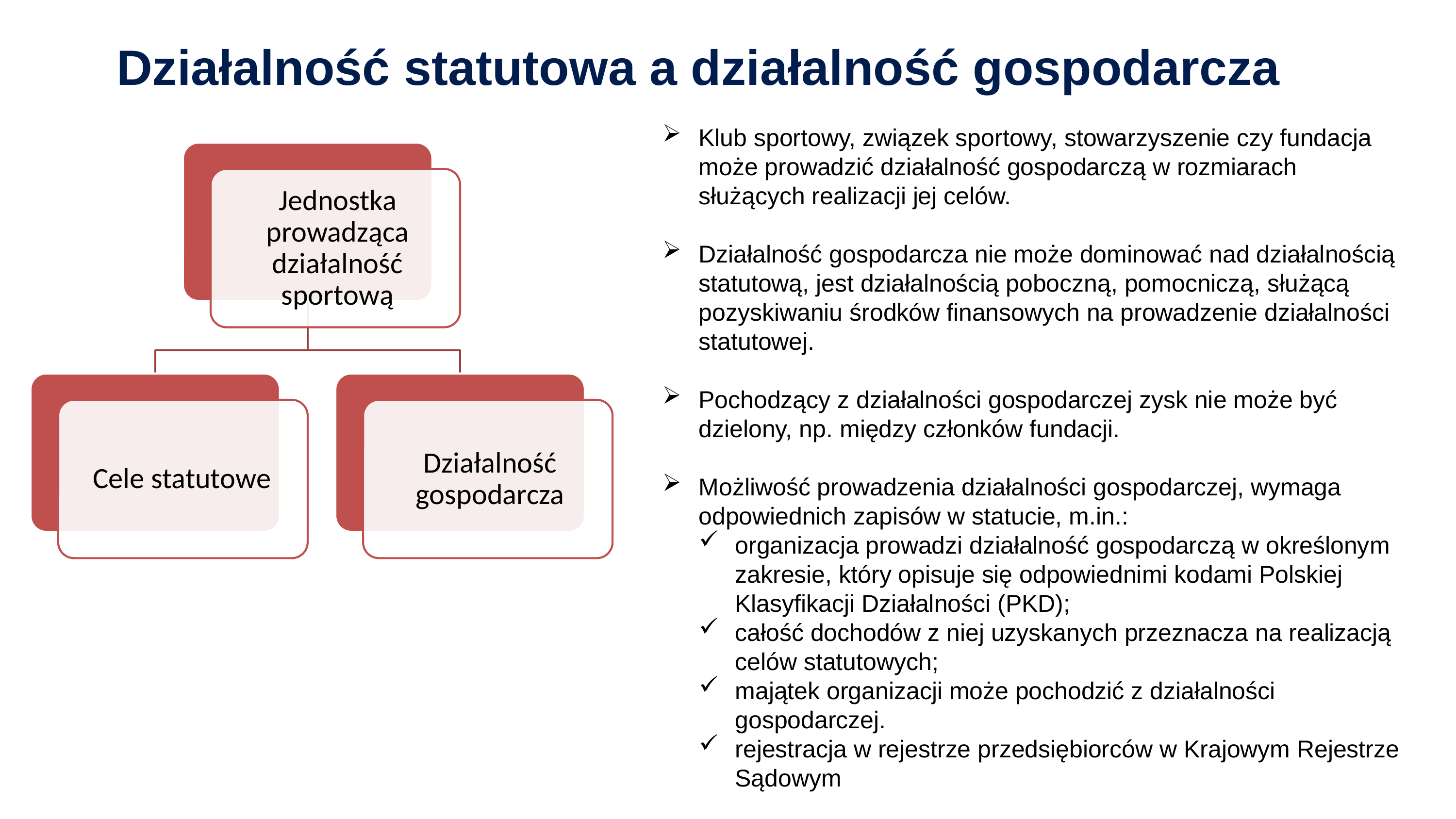

Działalność statutowa a działalność gospodarcza

Klub sportowy, związek sportowy, stowarzyszenie czy fundacja może prowadzić działalność gospodarczą w rozmiarach służących realizacji jej celów.

Działalność gospodarcza nie może dominować nad działalnością statutową, jest działalnością poboczną, pomocniczą, służącą pozyskiwaniu środków finansowych na prowadzenie działalności statutowej.

Pochodzący z działalności gospodarczej zysk nie może być dzielony, np. między członków fundacji.

Możliwość prowadzenia działalności gospodarczej, wymaga odpowiednich zapisów w statucie, m.in.:
organizacja prowadzi działalność gospodarczą w określonym zakresie, który opisuje się odpowiednimi kodami Polskiej Klasyfikacji Działalności (PKD);
całość dochodów z niej uzyskanych przeznacza na realizacją celów statutowych;
majątek organizacji może pochodzić z działalności gospodarczej.
rejestracja w rejestrze przedsiębiorców w Krajowym Rejestrze Sądowym
Jednostka prowadząca działalność sportową
Cele statutowe
Działalność gospodarcza